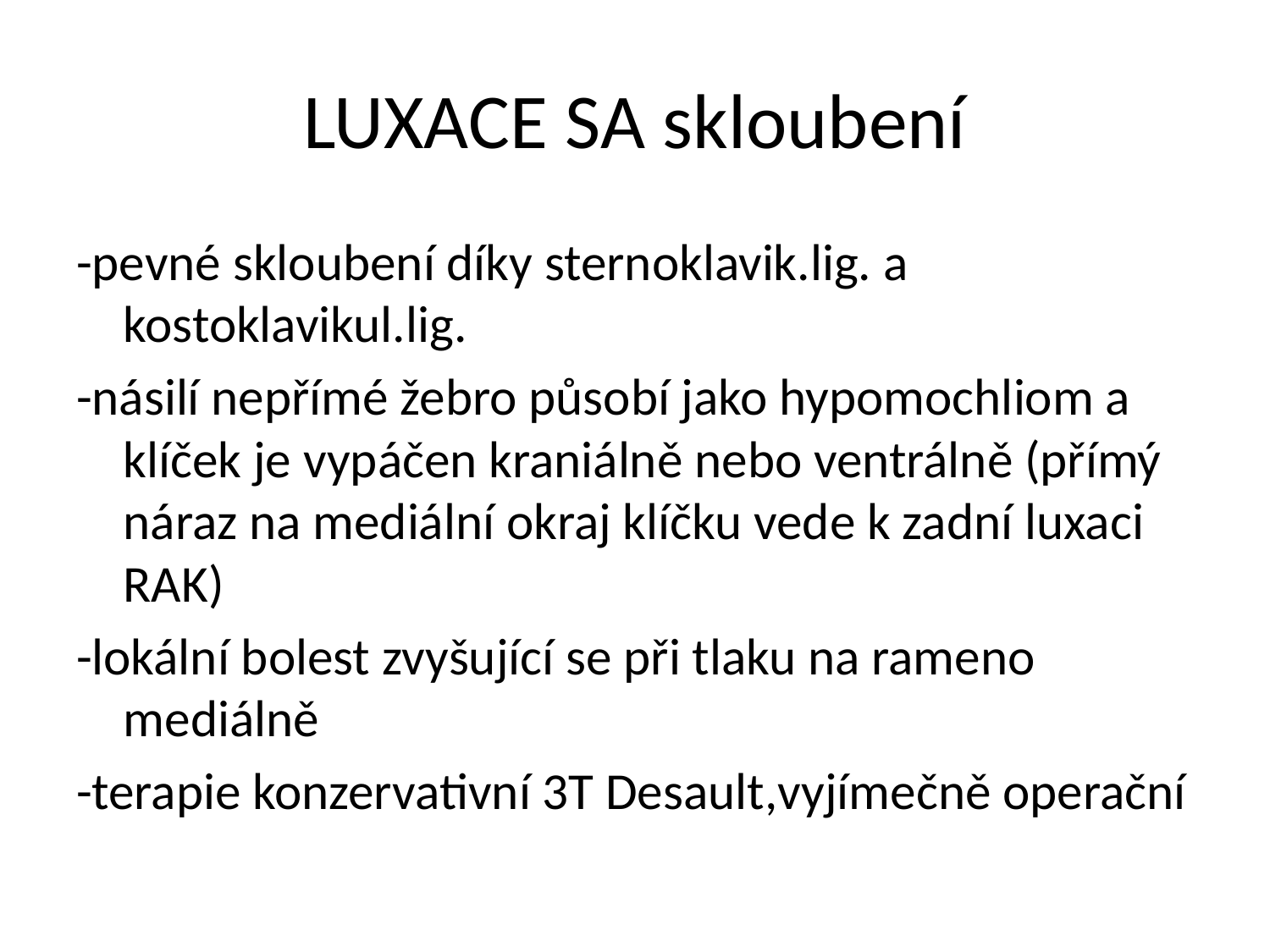

# LUXACE SA skloubení
-pevné skloubení díky sternoklavik.lig. a kostoklavikul.lig.
-násilí nepřímé žebro působí jako hypomochliom a klíček je vypáčen kraniálně nebo ventrálně (přímý náraz na mediální okraj klíčku vede k zadní luxaci RAK)
-lokální bolest zvyšující se při tlaku na rameno mediálně
-terapie konzervativní 3T Desault,vyjímečně operační